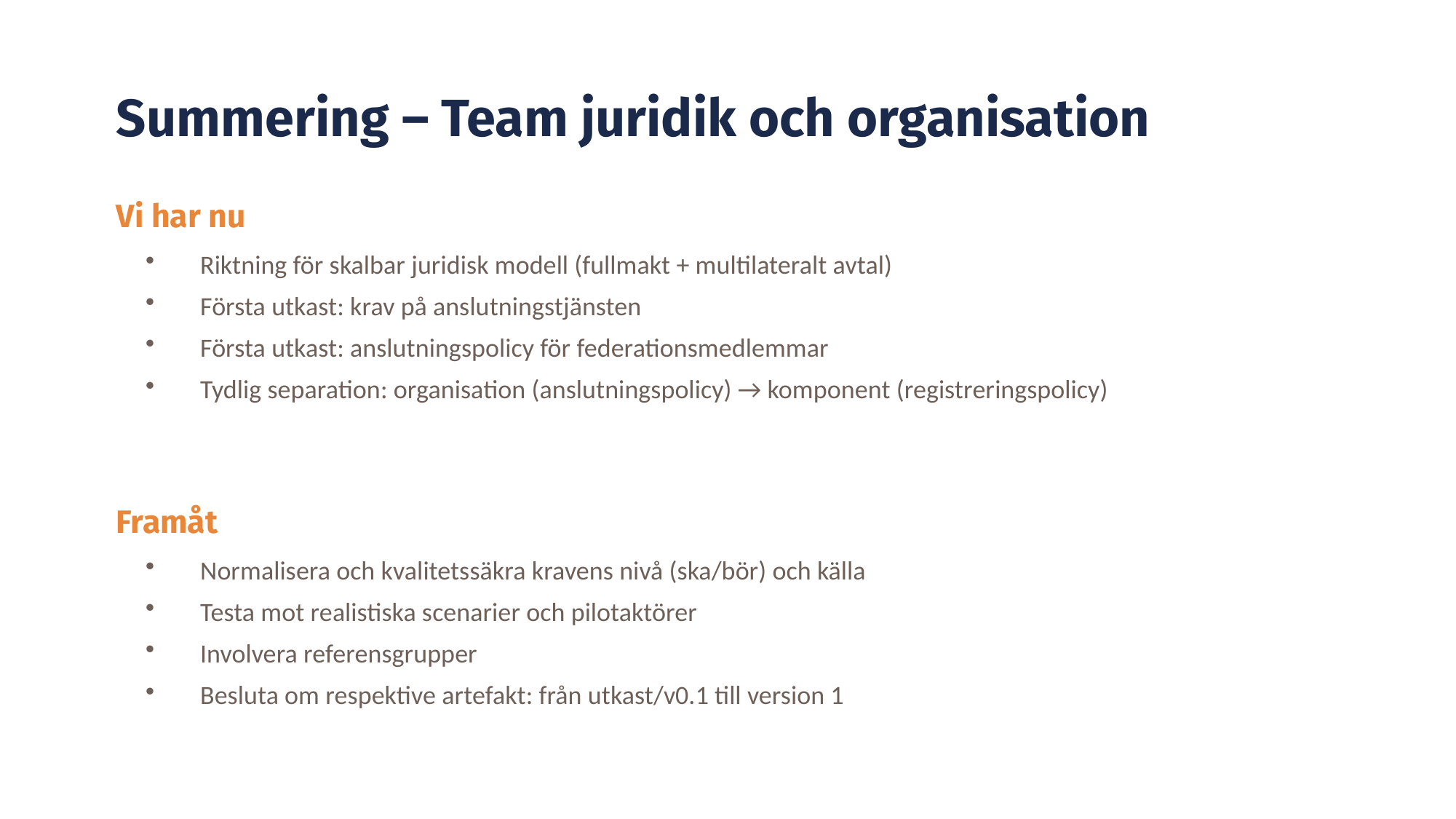

Summering – Team juridik och organisation
Sammanfattning och vägen framåt
Vi har nu
Riktning för skalbar juridisk modell (fullmakt + multilateralt avtal)
Första utkast: krav på anslutningstjänsten
Första utkast: anslutningspolicy för federationsmedlemmar
Tydlig separation: organisation (anslutningspolicy) → komponent (registreringspolicy)
Framåt
Normalisera och kvalitetssäkra kravens nivå (ska/bör) och källa
Testa mot realistiska scenarier och pilotaktörer
Involvera referensgrupper
Besluta om respektive artefakt: från utkast/v0.1 till version 1